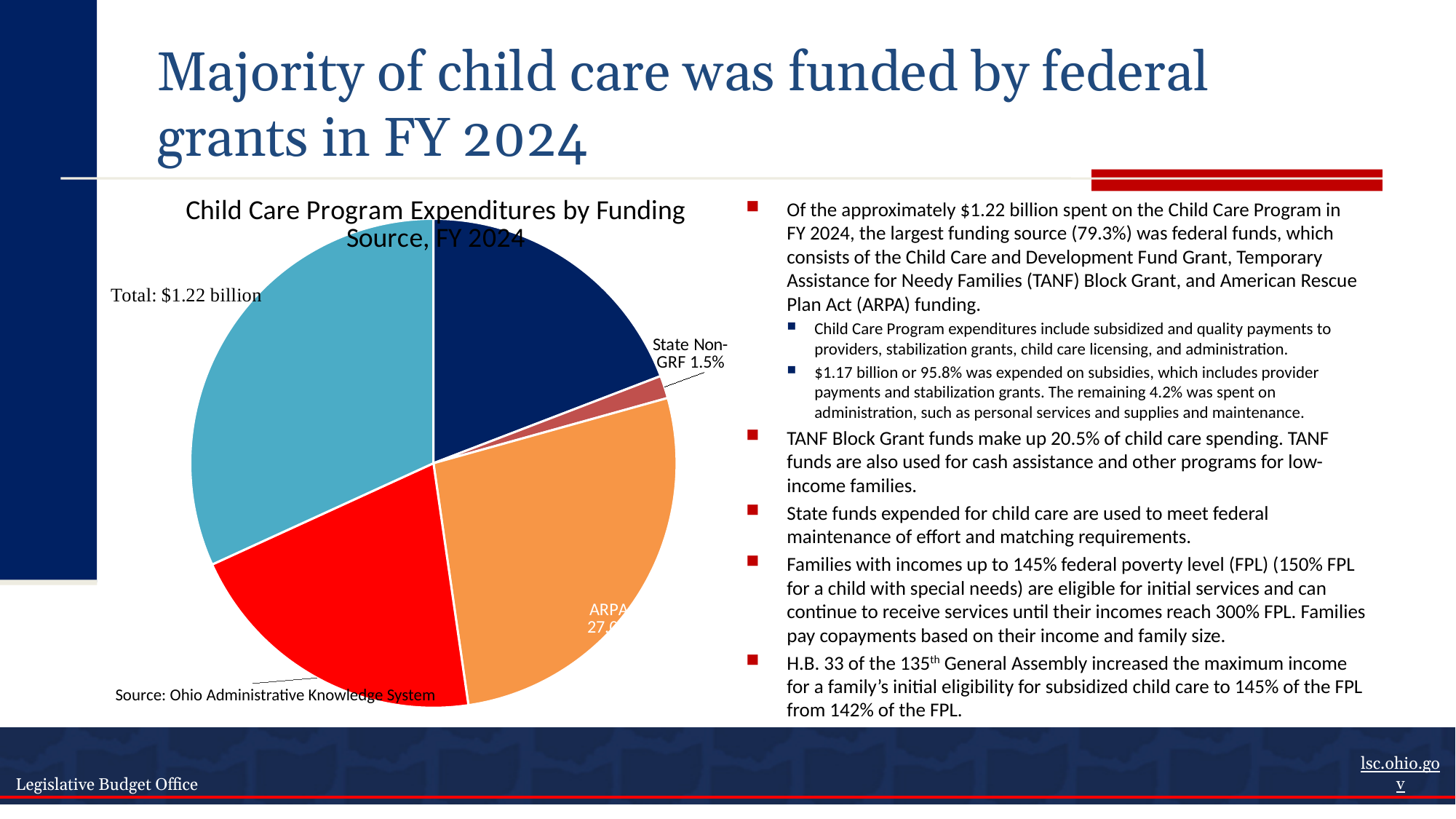

# Majority of child care was funded by federal grants in FY 2024

[unsupported chart]

Of the approximately $1.22 billion spent on the Child Care Program in FY 2024, the largest funding source (79.3%) was federal funds, which consists of the Child Care and Development Fund Grant, Temporary Assistance for Needy Families (TANF) Block Grant, and American Rescue Plan Act (ARPA) funding.
Child Care Program expenditures include subsidized and quality payments to providers, stabilization grants, child care licensing, and administration.
$1.17 billion or 95.8% was expended on subsidies, which includes provider payments and stabilization grants. The remaining 4.2% was spent on administration, such as personal services and supplies and maintenance.
TANF Block Grant funds make up 20.5% of child care spending. TANF funds are also used for cash assistance and other programs for low-income families.
State funds expended for child care are used to meet federal maintenance of effort and matching requirements.
Families with incomes up to 145% federal poverty level (FPL) (150% FPL for a child with special needs) are eligible for initial services and can continue to receive services until their incomes reach 300% FPL. Families pay copayments based on their income and family size.
H.B. 33 of the 135th General Assembly increased the maximum income for a family’s initial eligibility for subsidized child care to 145% of the FPL from 142% of the FPL.
Source: Ohio Administrative Knowledge System